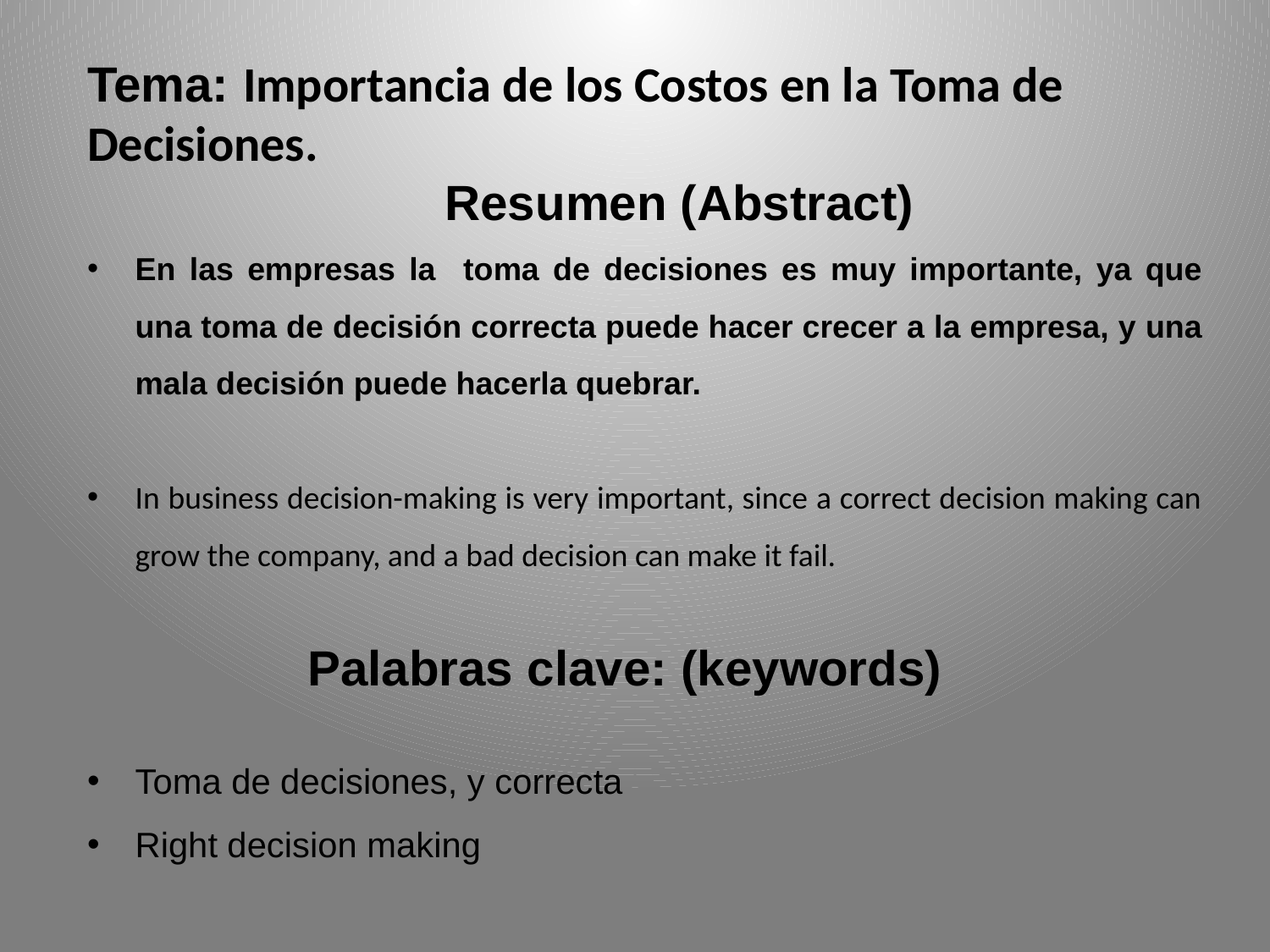

Tema: Importancia de los Costos en la Toma de Decisiones.
                          Resumen (Abstract)
En las empresas la  toma de decisiones es muy importante, ya que una toma de decisión correcta puede hacer crecer a la empresa, y una mala decisión puede hacerla quebrar.

In business decision-making is very important, since a correct decision making can grow the company, and a bad decision can make it fail.

                Palabras clave: (keywords)

Toma de decisiones, y correcta
Right decision making